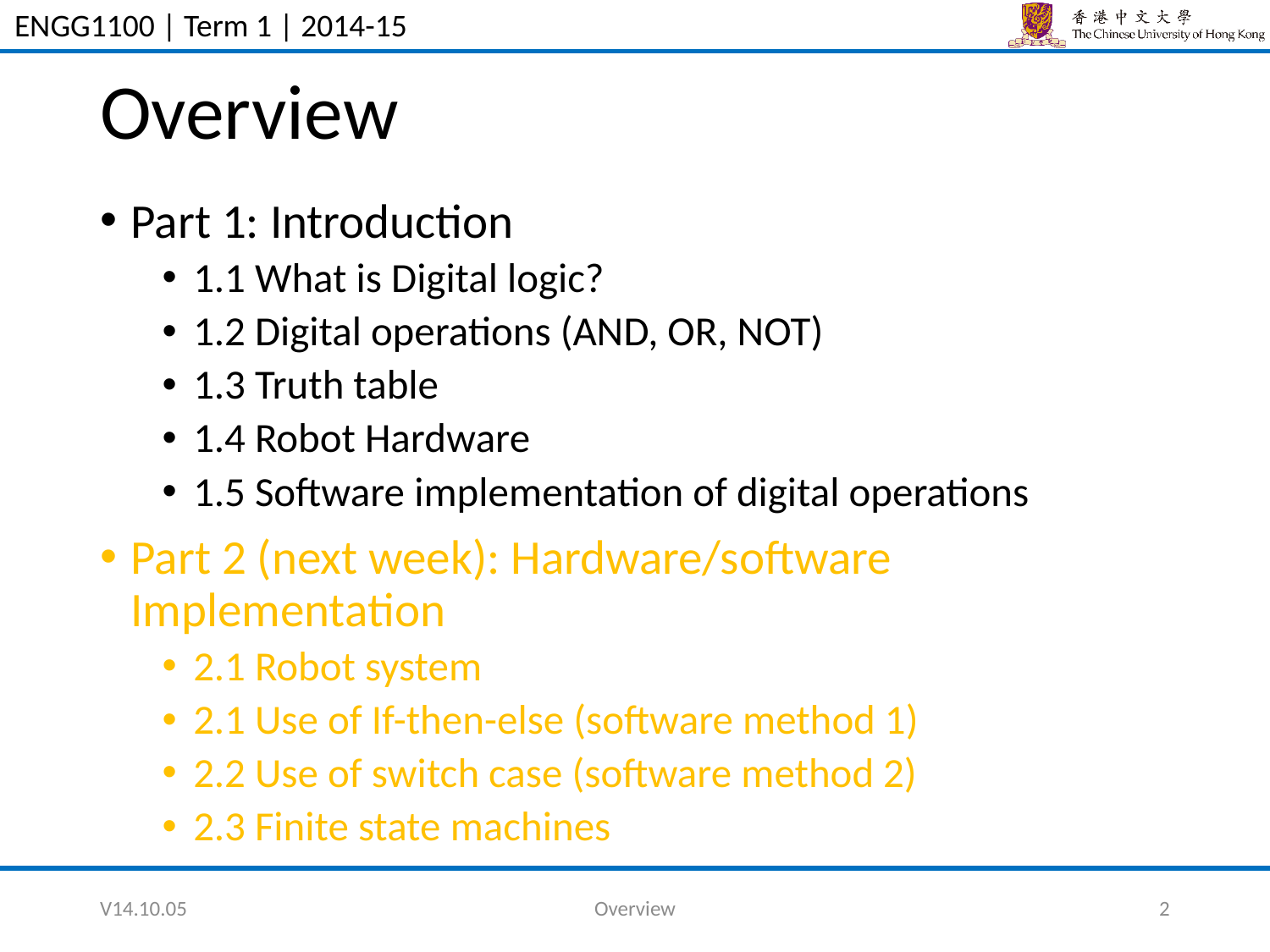

# Overview
Part 1: Introduction
1.1 What is Digital logic?
1.2 Digital operations (AND, OR, NOT)
1.3 Truth table
1.4 Robot Hardware
1.5 Software implementation of digital operations
Part 2 (next week): Hardware/software Implementation
2.1 Robot system
2.1 Use of If-then-else (software method 1)
2.2 Use of switch case (software method 2)
2.3 Finite state machines
V14.10.05
Overview
2